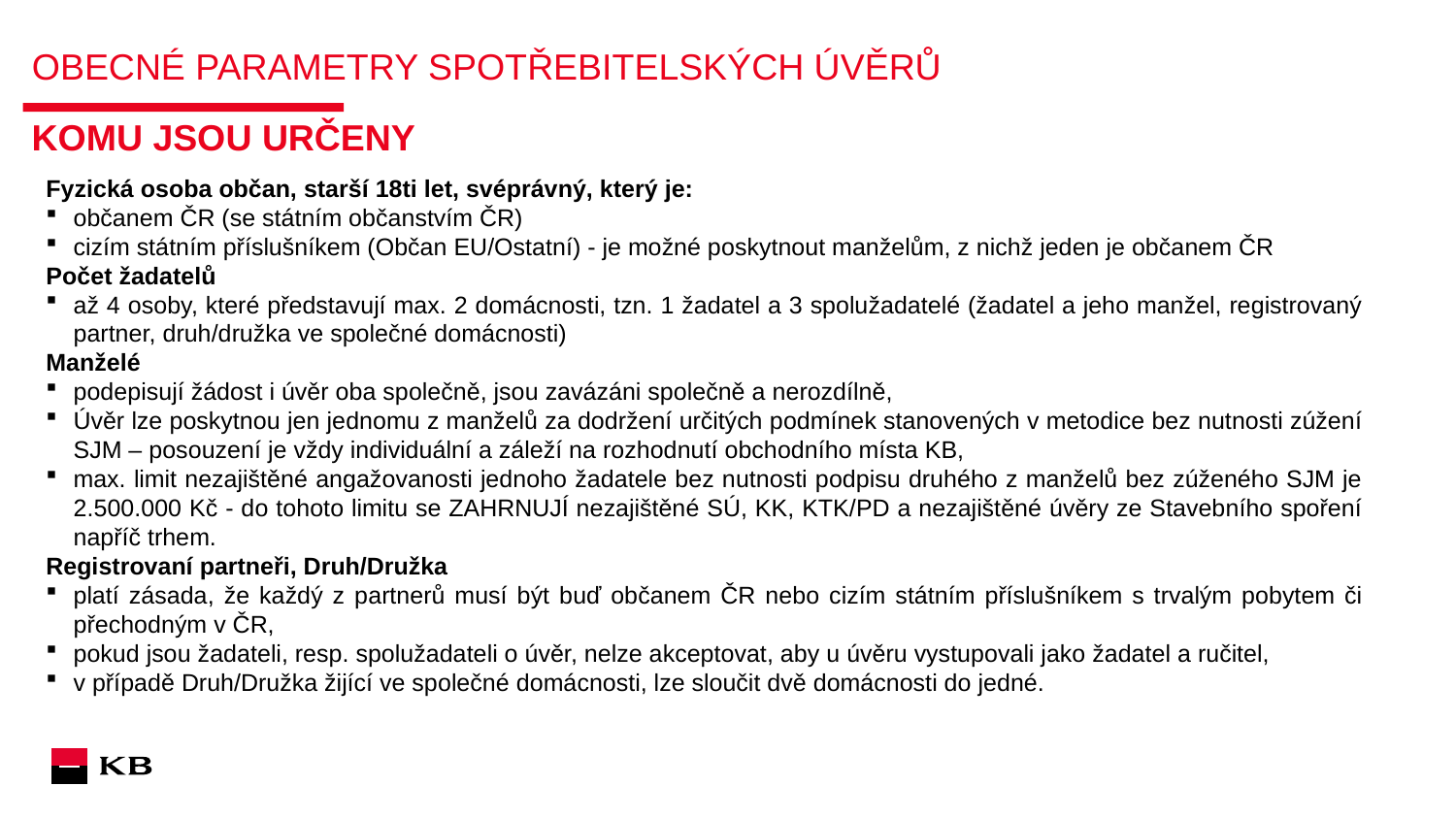

# OBECNÉ PARAMETRY SPOTŘEBITELSKÝCH ÚVĚRŮ
KOMU JSOU URČENY
Fyzická osoba občan, starší 18ti let, svéprávný, který je:
občanem ČR (se státním občanstvím ČR)
cizím státním příslušníkem (Občan EU/Ostatní) - je možné poskytnout manželům, z nichž jeden je občanem ČR
Počet žadatelů
až 4 osoby, které představují max. 2 domácnosti, tzn. 1 žadatel a 3 spolužadatelé (žadatel a jeho manžel, registrovaný partner, druh/družka ve společné domácnosti)
Manželé
podepisují žádost i úvěr oba společně, jsou zavázáni společně a nerozdílně,
Úvěr lze poskytnou jen jednomu z manželů za dodržení určitých podmínek stanovených v metodice bez nutnosti zúžení SJM – posouzení je vždy individuální a záleží na rozhodnutí obchodního místa KB,
max. limit nezajištěné angažovanosti jednoho žadatele bez nutnosti podpisu druhého z manželů bez zúženého SJM je 2.500.000 Kč - do tohoto limitu se ZAHRNUJÍ nezajištěné SÚ, KK, KTK/PD a nezajištěné úvěry ze Stavebního spoření napříč trhem.
Registrovaní partneři, Druh/Družka
platí zásada, že každý z partnerů musí být buď občanem ČR nebo cizím státním příslušníkem s trvalým pobytem či přechodným v ČR,
pokud jsou žadateli, resp. spolužadateli o úvěr, nelze akceptovat, aby u úvěru vystupovali jako žadatel a ručitel,
v případě Druh/Družka žijící ve společné domácnosti, lze sloučit dvě domácnosti do jedné.